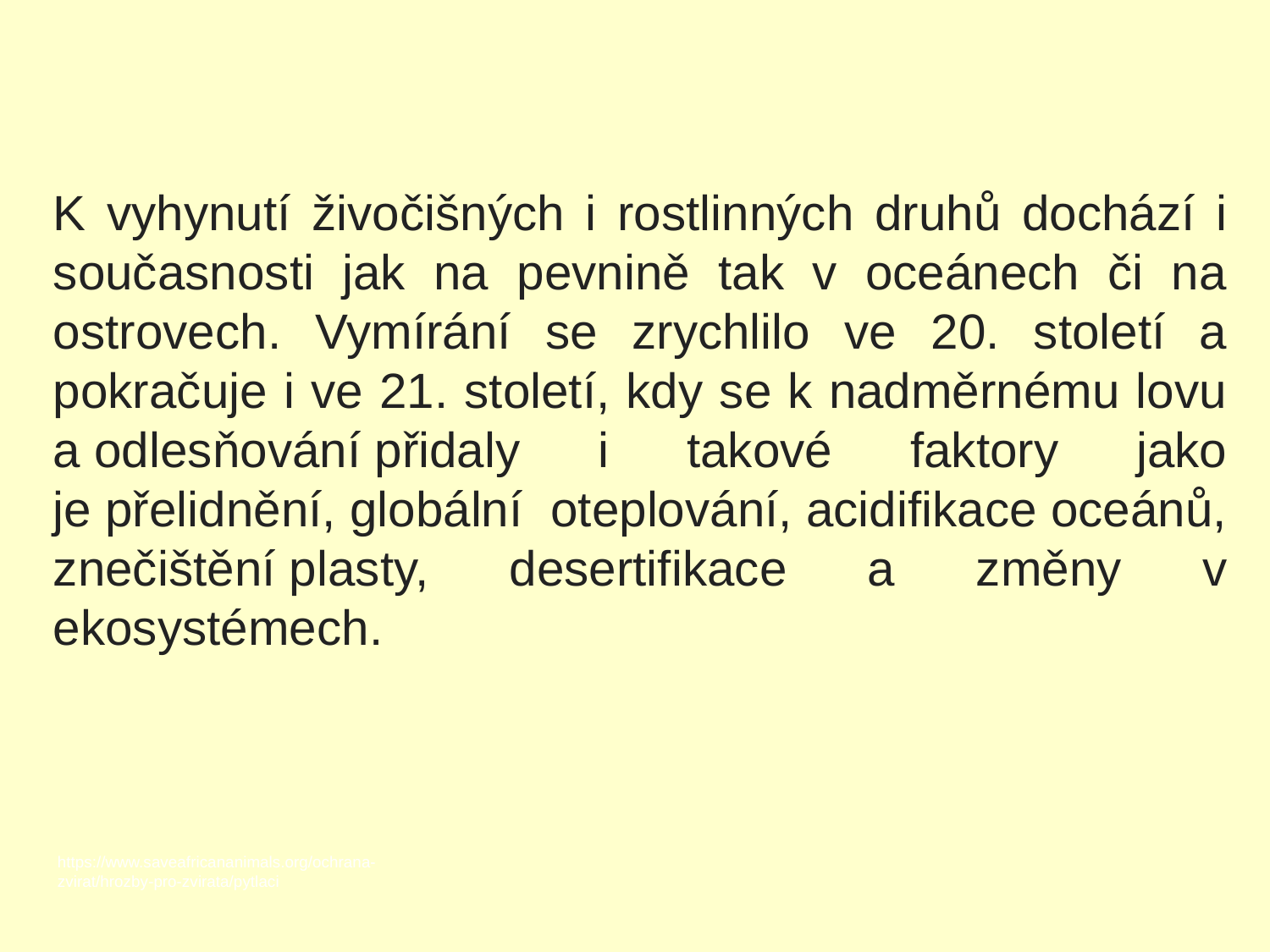

K vyhynutí živočišných i rostlinných druhů dochází i současnosti jak na pevnině tak v oceánech či na ostrovech. Vymírání se zrychlilo ve 20. století a pokračuje i ve 21. století, kdy se k nadměrnému lovu a odlesňování přidaly i takové faktory jako je přelidnění, globální oteplování, acidifikace oceánů, znečištění plasty, desertifikace a změny v ekosystémech.

https://www.saveafricananimals.org/ochrana-zvirat/hrozby-pro-zvirata/pytlaci